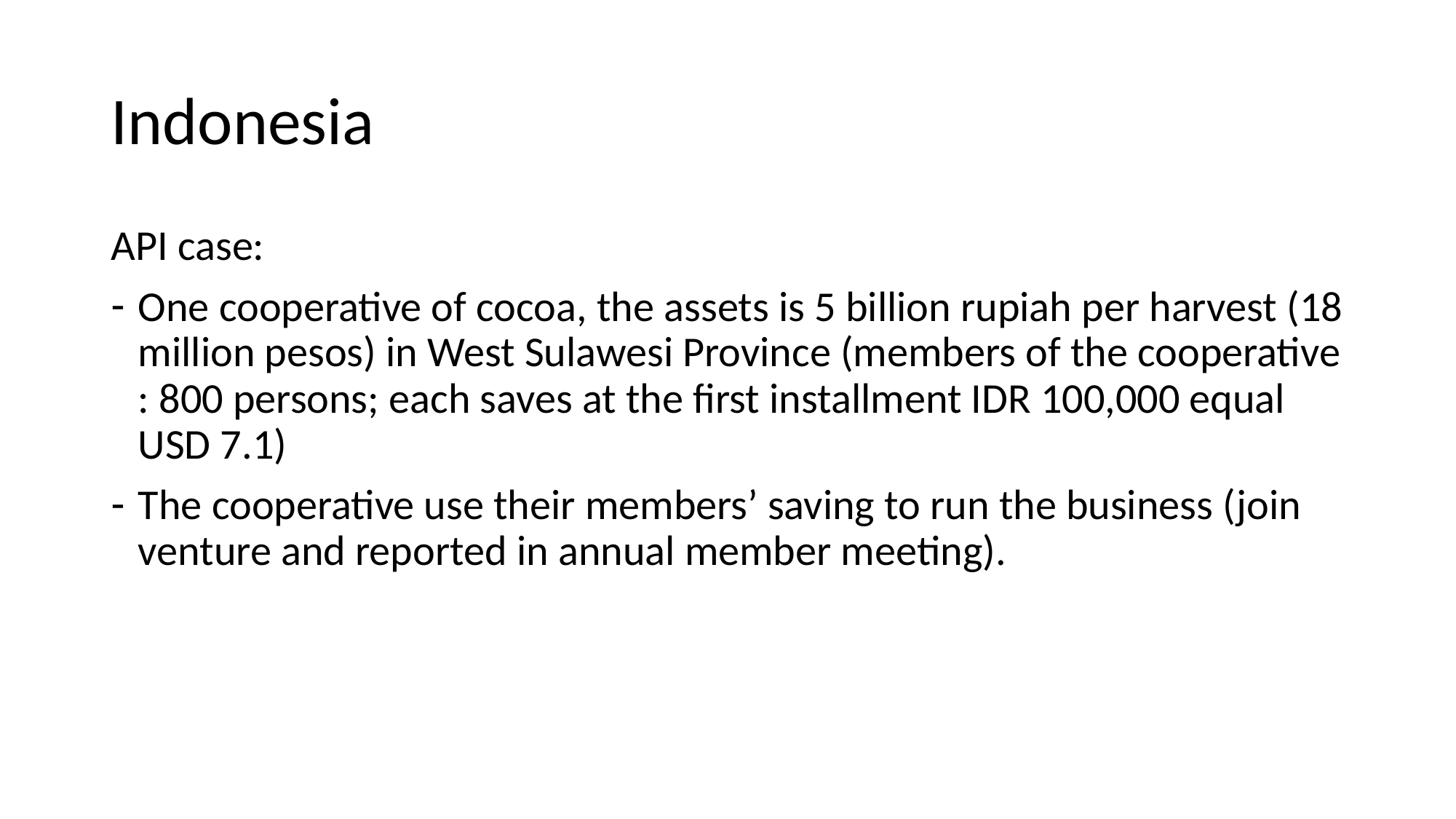

# Indonesia
API case:
One cooperative of cocoa, the assets is 5 billion rupiah per harvest (18 million pesos) in West Sulawesi Province (members of the cooperative : 800 persons; each saves at the first installment IDR 100,000 equal USD 7.1)
The cooperative use their members’ saving to run the business (join venture and reported in annual member meeting).